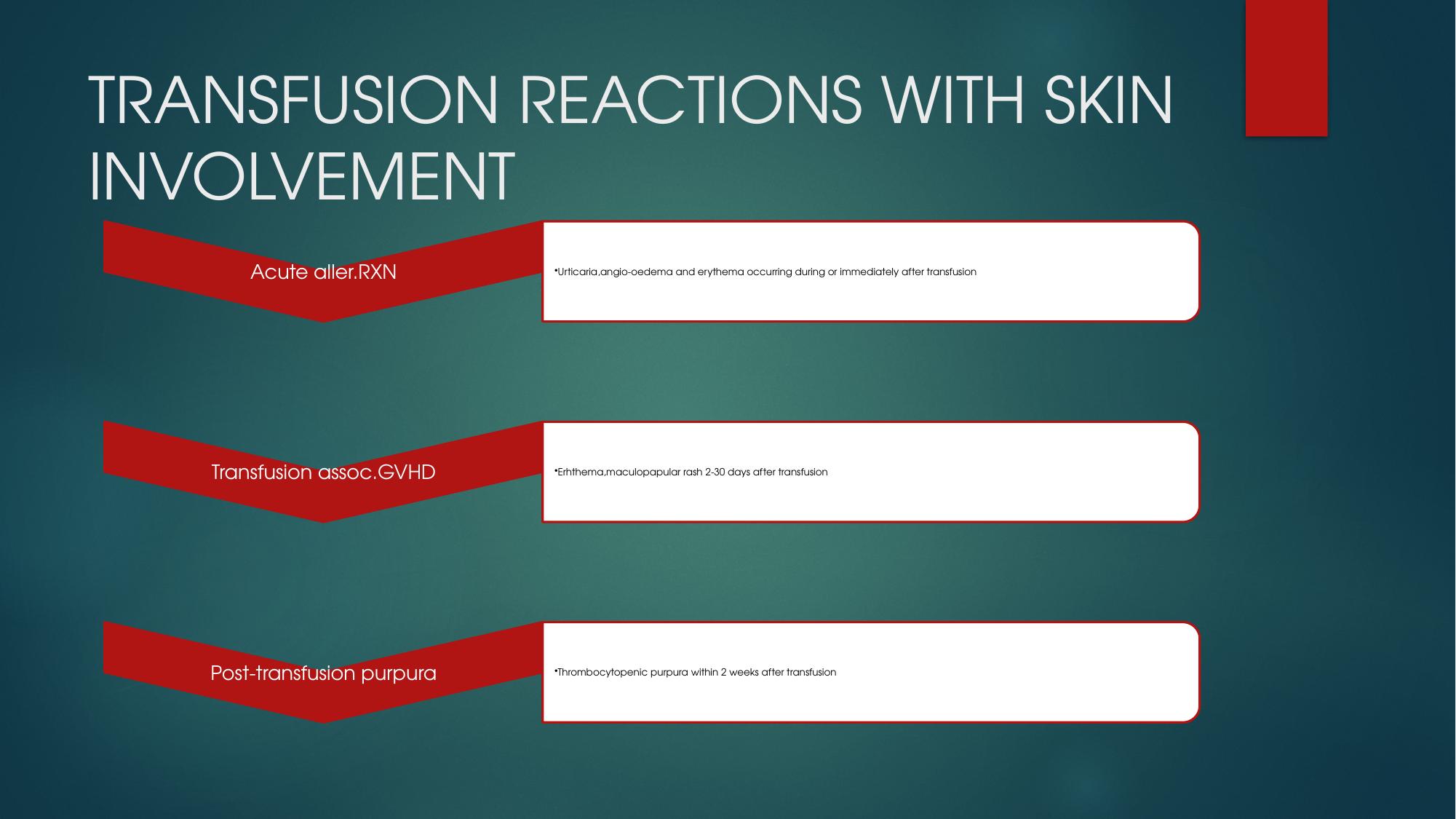

# TRANSFUSION REACTIONS WITH SKIN INVOLVEMENT
Acute aller.RXN
Urticaria,angio-oedema and erythema occurring during or immediately after transfusion
Transfusion assoc.GVHD
Erhthema,maculopapular rash 2-30 days after transfusion
Post-transfusion purpura
Thrombocytopenic purpura within 2 weeks after transfusion